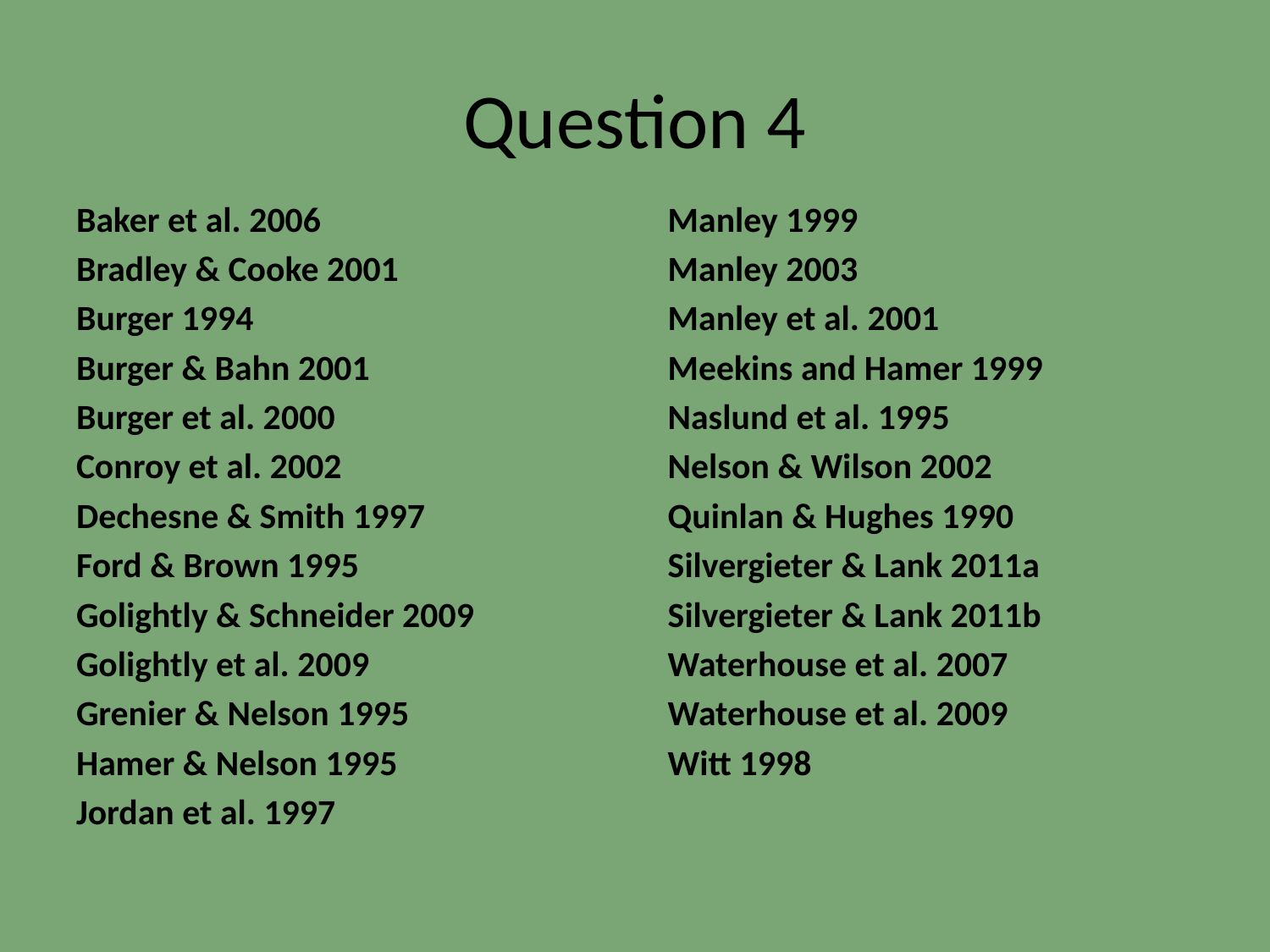

# Question 4
Baker et al. 2006
Bradley & Cooke 2001
Burger 1994
Burger & Bahn 2001
Burger et al. 2000
Conroy et al. 2002
Dechesne & Smith 1997
Ford & Brown 1995
Golightly & Schneider 2009
Golightly et al. 2009
Grenier & Nelson 1995
Hamer & Nelson 1995
Jordan et al. 1997
Manley 1999
Manley 2003
Manley et al. 2001
Meekins and Hamer 1999
Naslund et al. 1995
Nelson & Wilson 2002
Quinlan & Hughes 1990
Silvergieter & Lank 2011a
Silvergieter & Lank 2011b
Waterhouse et al. 2007
Waterhouse et al. 2009
Witt 1998